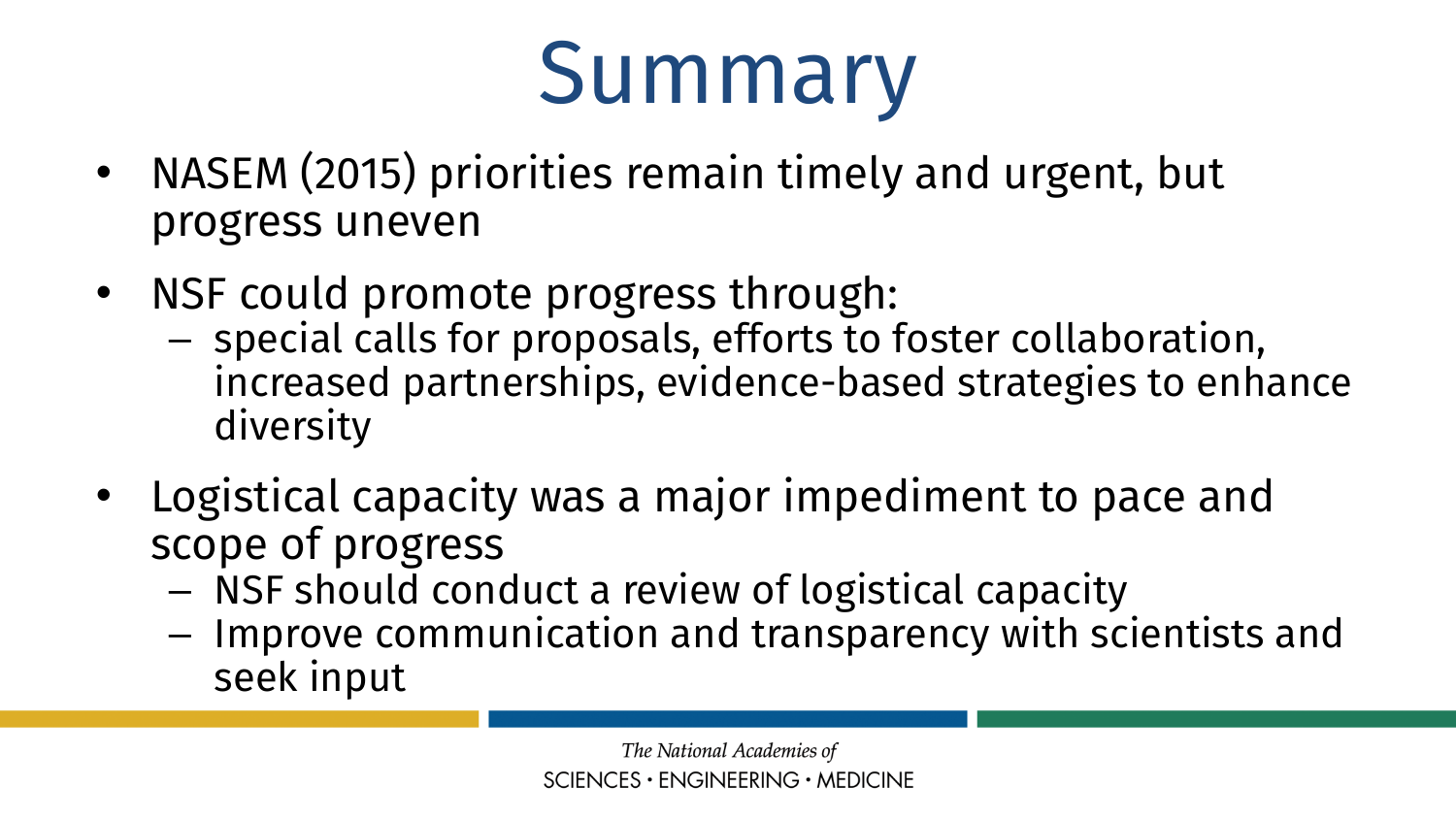

# Summary

NASEM (2015) priorities remain timely and urgent, but progress uneven
NSF could promote progress through:
special calls for proposals, efforts to foster collaboration, increased partnerships, evidence-based strategies to enhance diversity
Logistical capacity was a major impediment to pace and scope of progress
NSF should conduct a review of logistical capacity
Improve communication and transparency with scientists and seek input